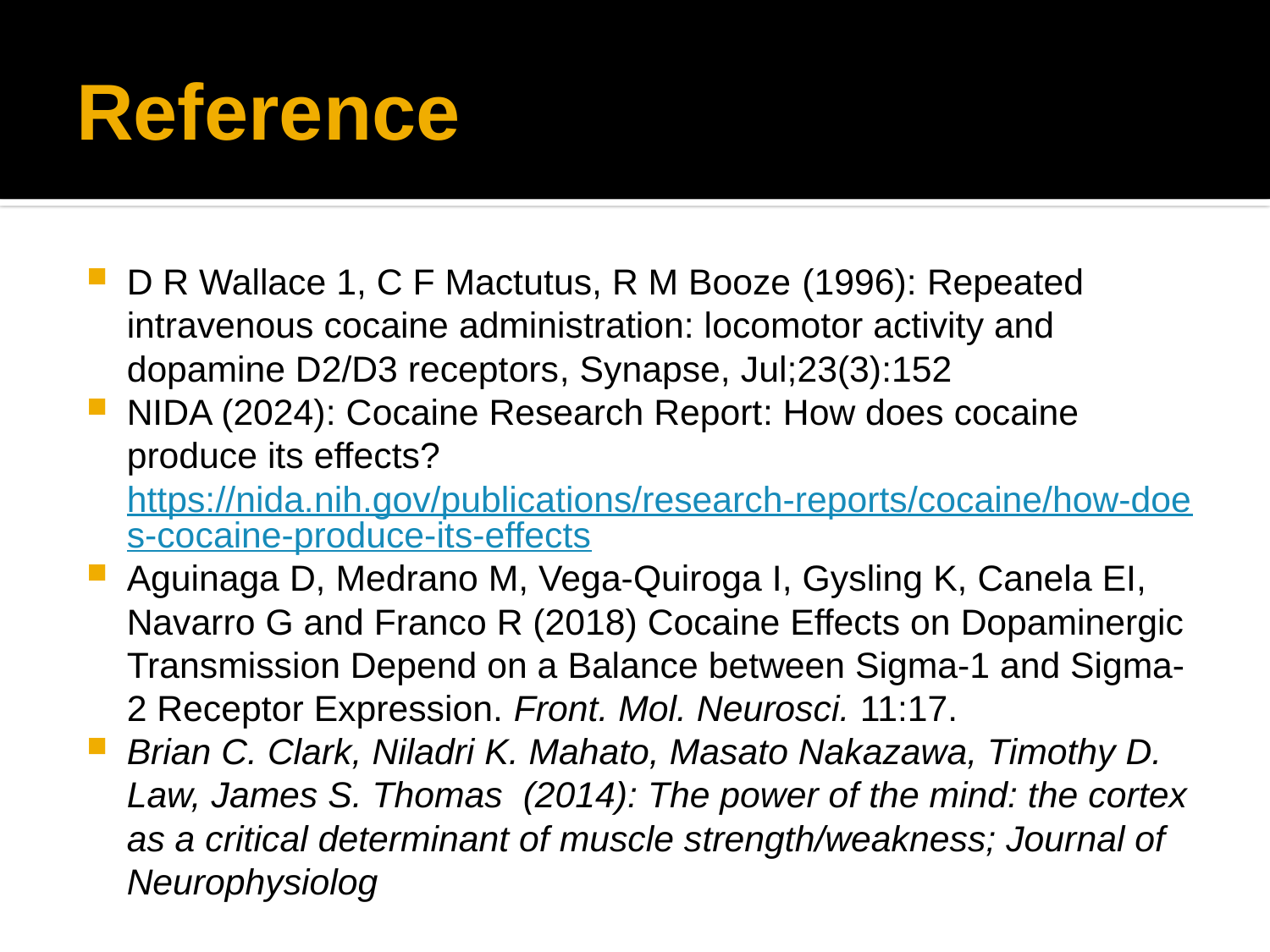

# Reference
D R Wallace 1, C F Mactutus, R M Booze (1996): Repeated intravenous cocaine administration: locomotor activity and dopamine D2/D3 receptors, Synapse, Jul;23(3):152
NIDA (2024): Cocaine Research Report: How does cocaine produce its effects? https://nida.nih.gov/publications/research-reports/cocaine/how-does-cocaine-produce-its-effects
Aguinaga D, Medrano M, Vega-Quiroga I, Gysling K, Canela EI, Navarro G and Franco R (2018) Cocaine Effects on Dopaminergic Transmission Depend on a Balance between Sigma-1 and Sigma-2 Receptor Expression. Front. Mol. Neurosci. 11:17.
Brian C. Clark, Niladri K. Mahato, Masato Nakazawa, Timothy D. Law, James S. Thomas  (2014): The power of the mind: the cortex as a critical determinant of muscle strength/weakness; Journal of Neurophysiolog